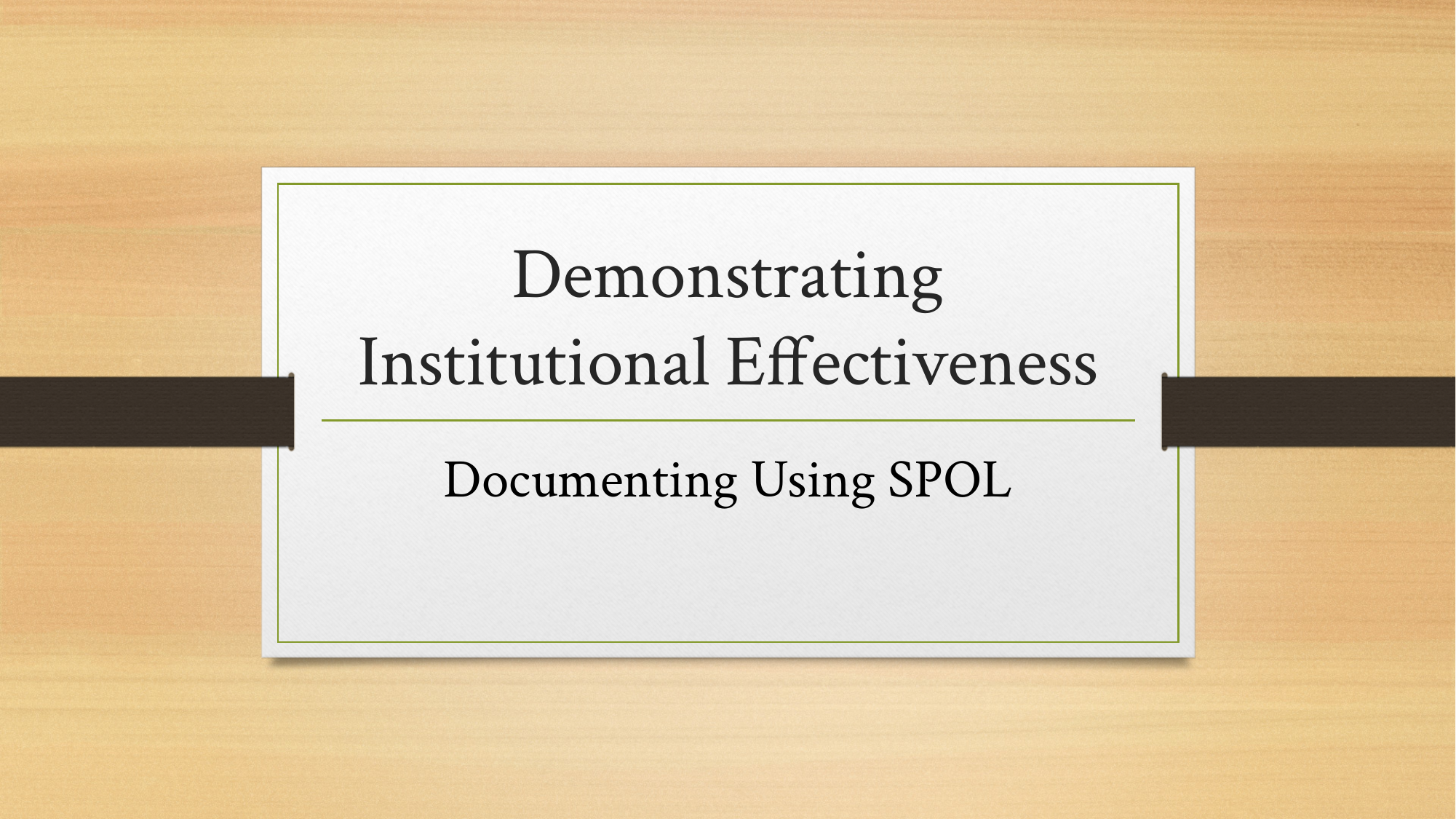

# Demonstrating Institutional Effectiveness
Documenting Using SPOL